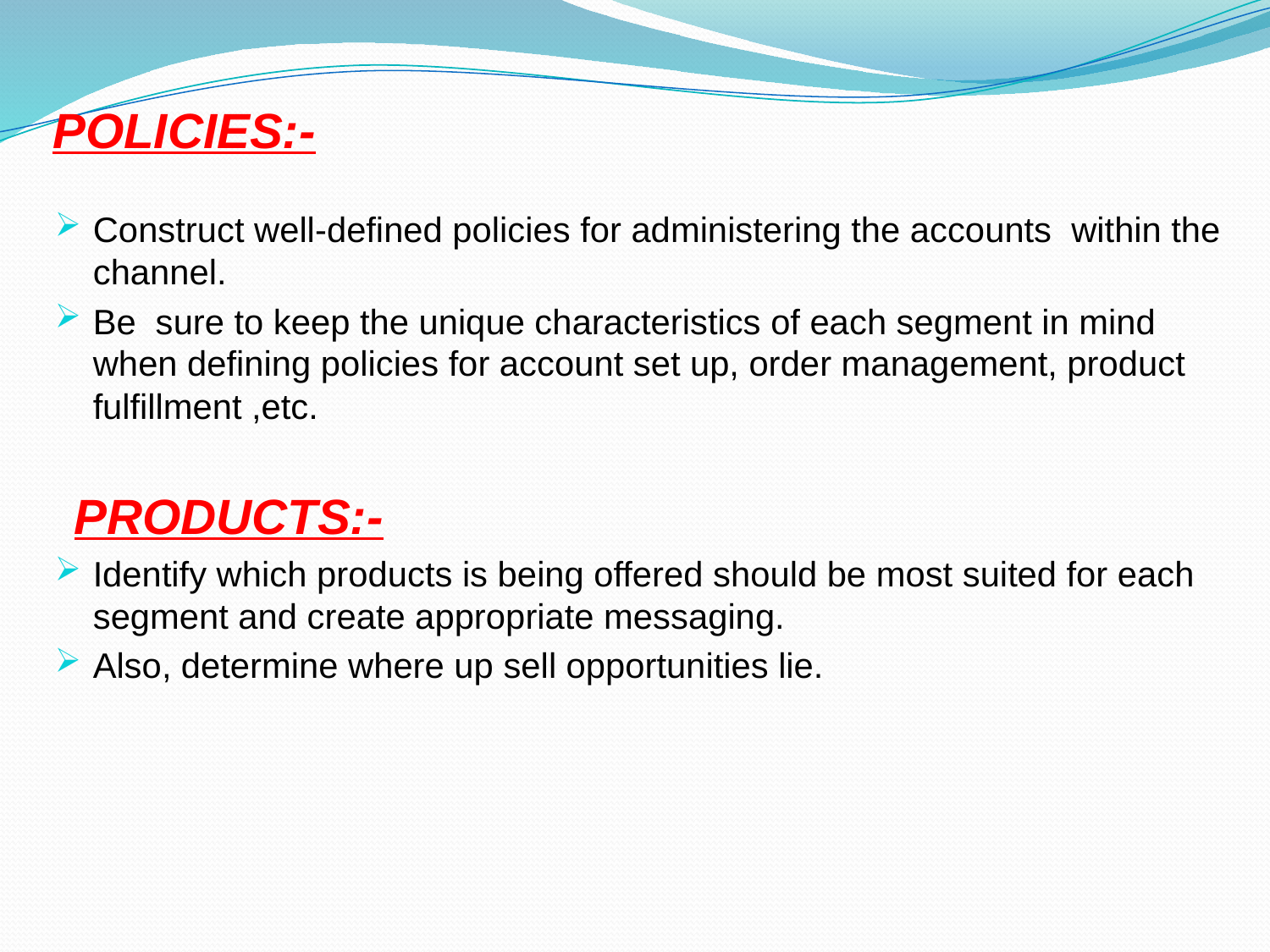

# POLICIES:-
Construct well-defined policies for administering the accounts  within the channel.
Be  sure to keep the unique characteristics of each segment in mind when defining policies for account set up, order management, product fulfillment ,etc.

  PRODUCTS:-
Identify which products is being offered should be most suited for each segment and create appropriate messaging.
Also, determine where up sell opportunities lie.